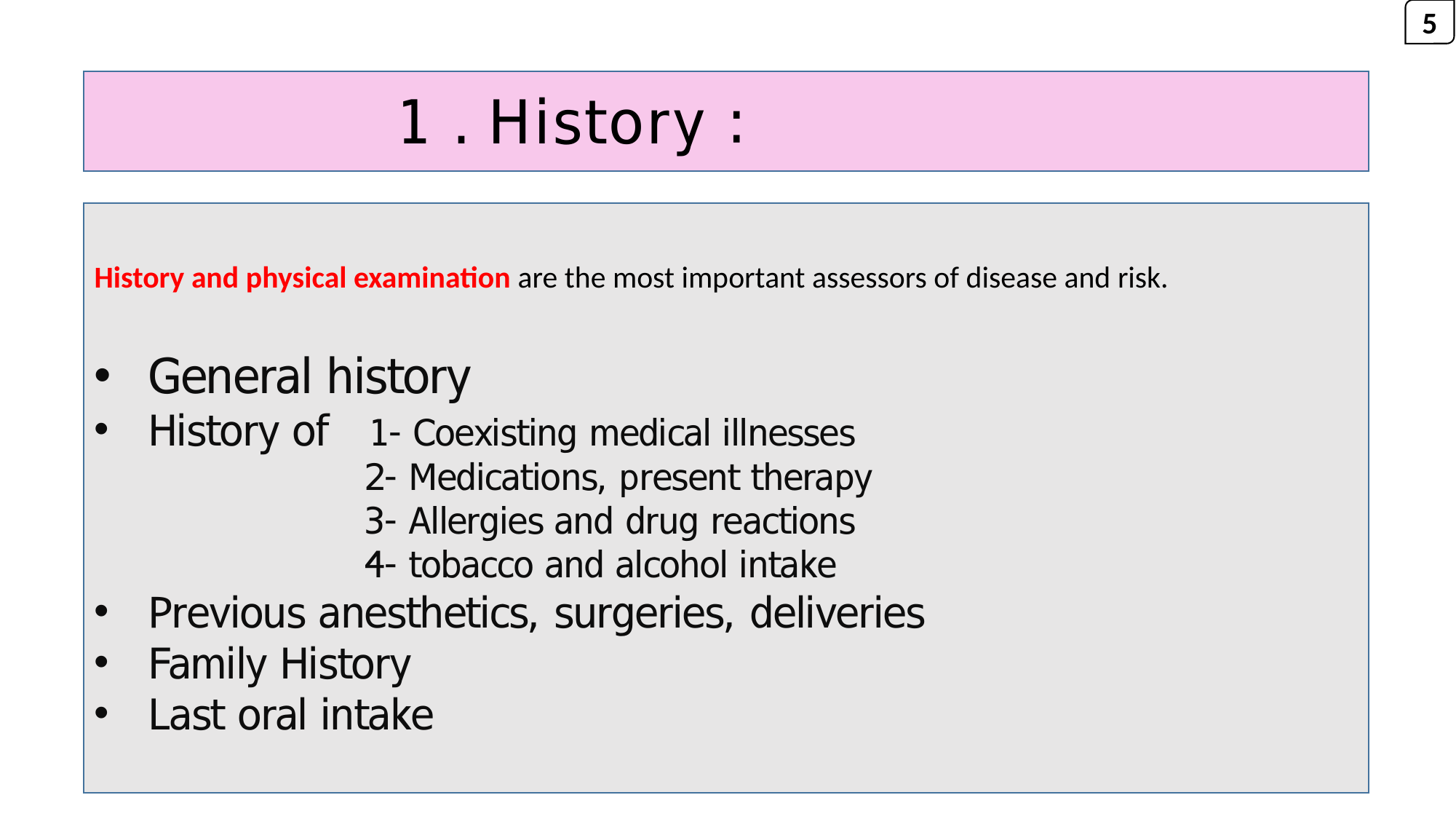

5
# 1 . History :

History and physical examination are the most important assessors of disease and risk.

General history
History of   1- Coexisting medical illnesses
                        2- Medications, present therapy
                        3- Allergies and drug reactions
                        4- tobacco and alcohol intake
Previous anesthetics, surgeries, deliveries
Family History
Last oral intake